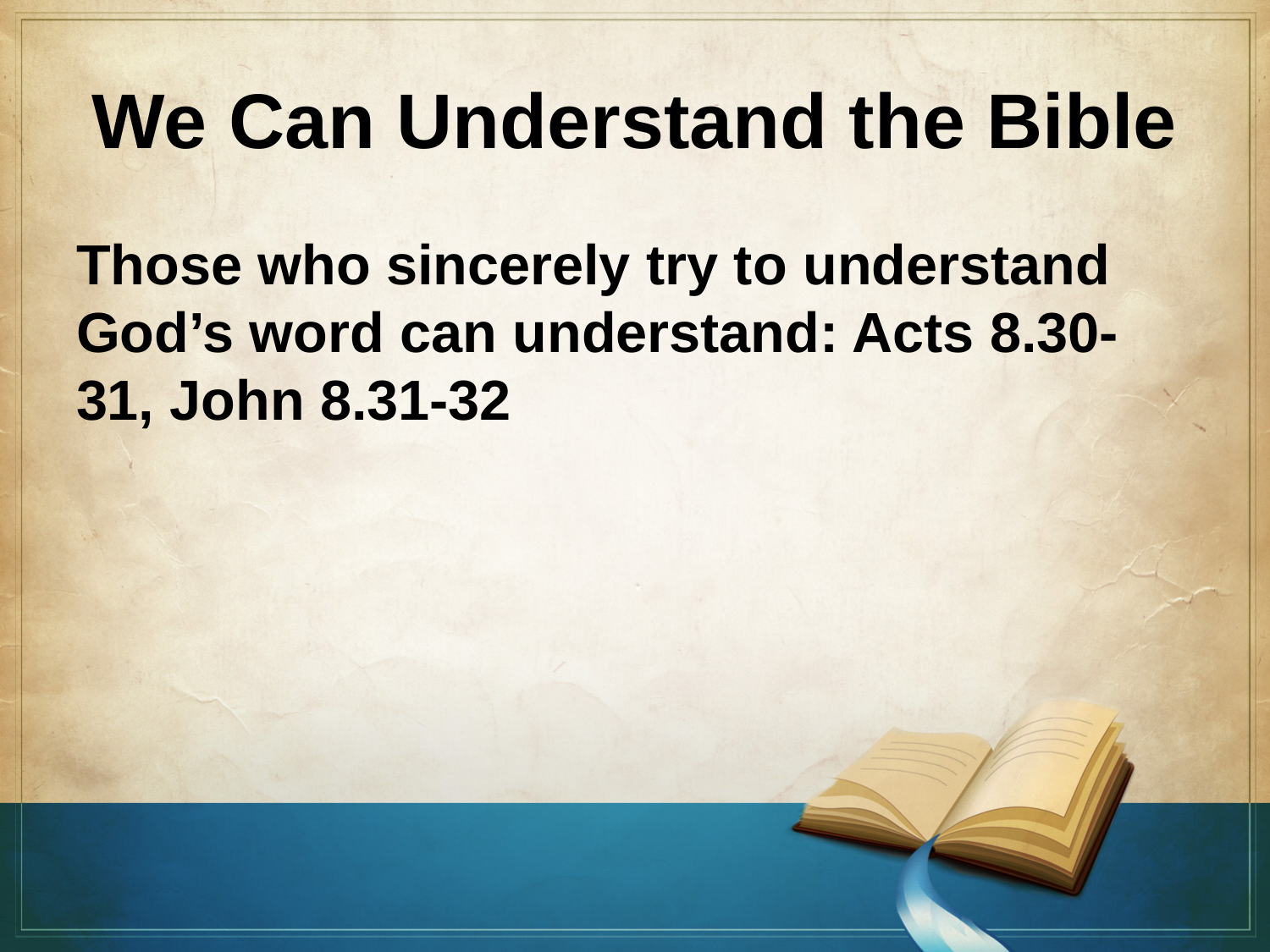

# We Can Understand the Bible
Those who sincerely try to understand God’s word can understand: Acts 8.30-31, John 8.31-32